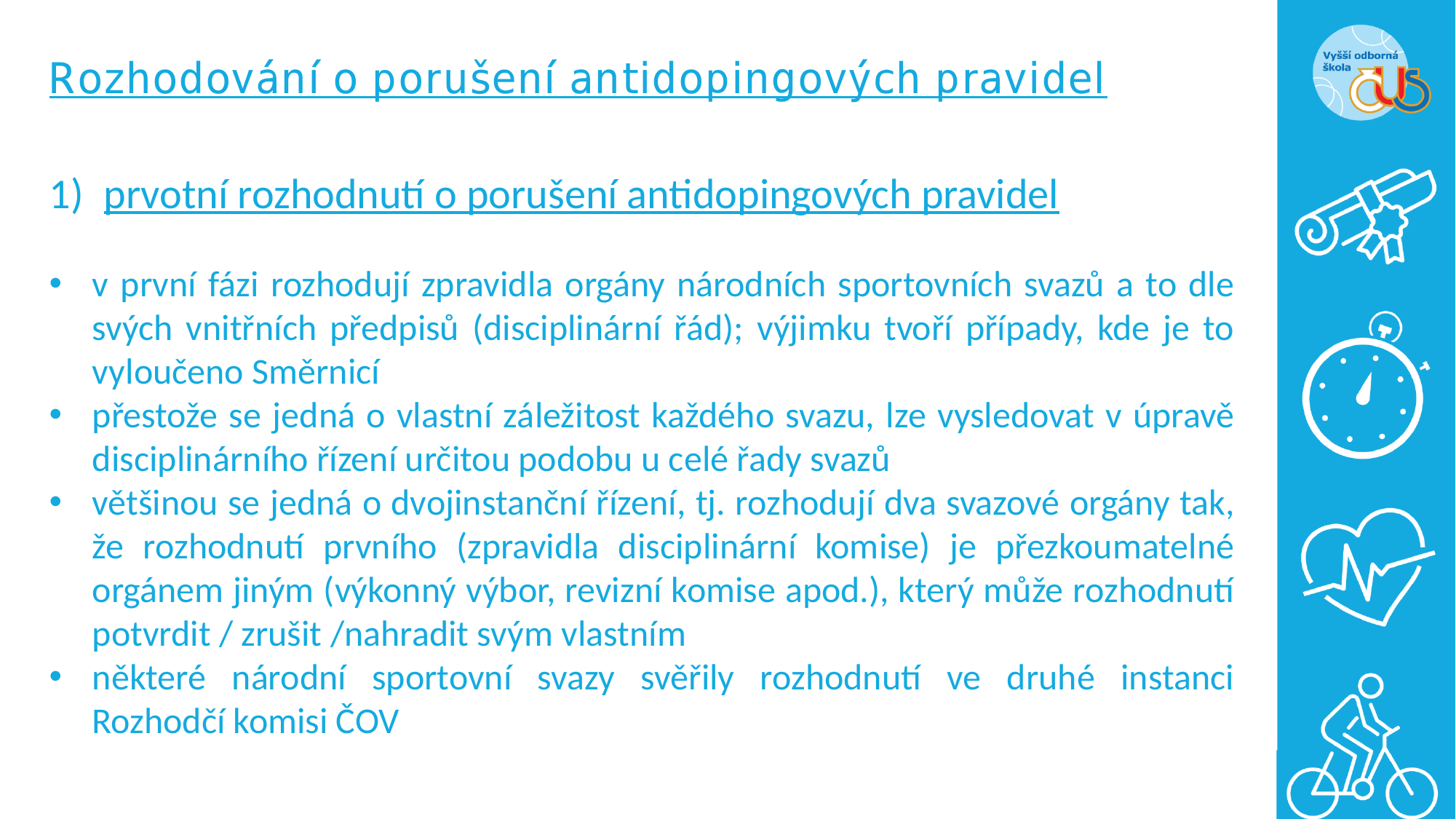

# Rozhodování o porušení antidopingových pravidel

prvotní rozhodnutí o porušení antidopingových pravidel

v první fázi rozhodují zpravidla orgány národních sportovních svazů a to dle svých vnitřních předpisů (disciplinární řád); výjimku tvoří případy, kde je to vyloučeno Směrnicí
přestože se jedná o vlastní záležitost každého svazu, lze vysledovat v úpravě disciplinárního řízení určitou podobu u celé řady svazů
většinou se jedná o dvojinstanční řízení, tj. rozhodují dva svazové orgány tak, že rozhodnutí prvního (zpravidla disciplinární komise) je přezkoumatelné orgánem jiným (výkonný výbor, revizní komise apod.), který může rozhodnutí potvrdit / zrušit /nahradit svým vlastním
některé národní sportovní svazy svěřily rozhodnutí ve druhé instanci Rozhodčí komisi ČOV